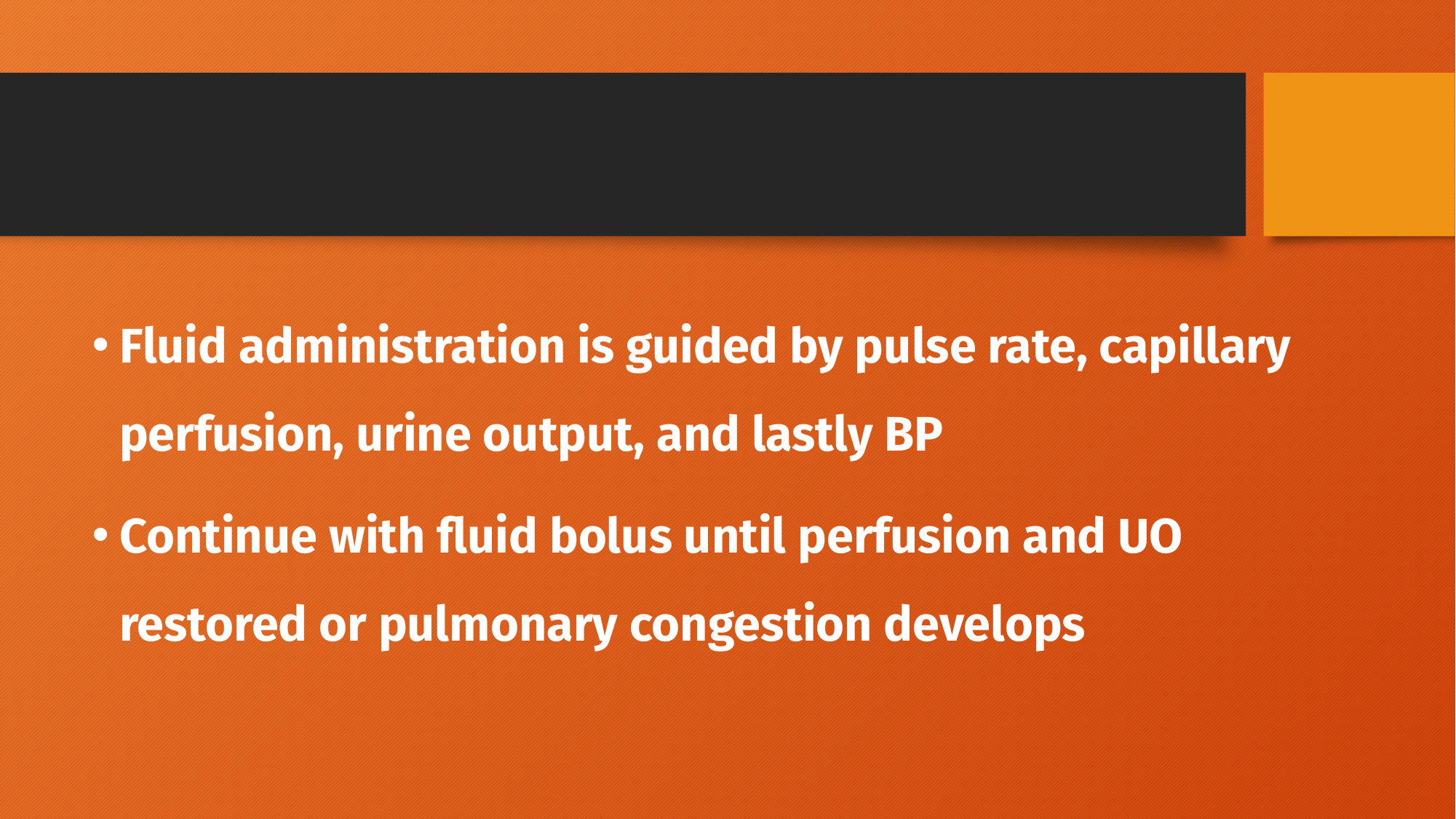

#
Fluid administration is guided by pulse rate, capillary perfusion, urine output, and lastly BP
Continue with fluid bolus until perfusion and UO restored or pulmonary congestion develops